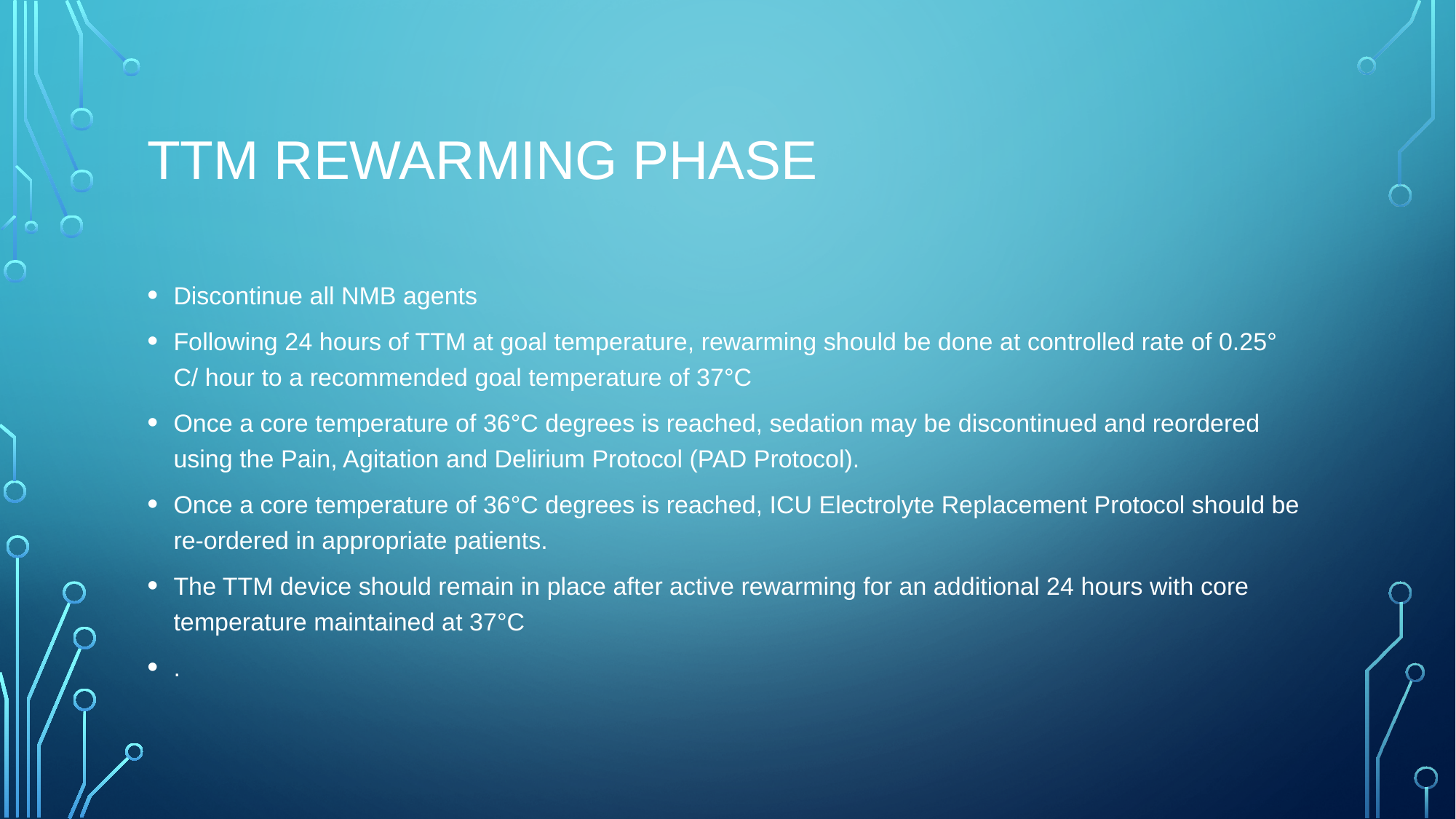

# TTM REWARMING PHASE
Discontinue all NMB agents
Following 24 hours of TTM at goal temperature, rewarming should be done at controlled rate of 0.25° C/ hour to a recommended goal temperature of 37°C
Once a core temperature of 36°C degrees is reached, sedation may be discontinued and reordered using the Pain, Agitation and Delirium Protocol (PAD Protocol).
Once a core temperature of 36°C degrees is reached, ICU Electrolyte Replacement Protocol should be re-ordered in appropriate patients.
The TTM device should remain in place after active rewarming for an additional 24 hours with core temperature maintained at 37°C
.